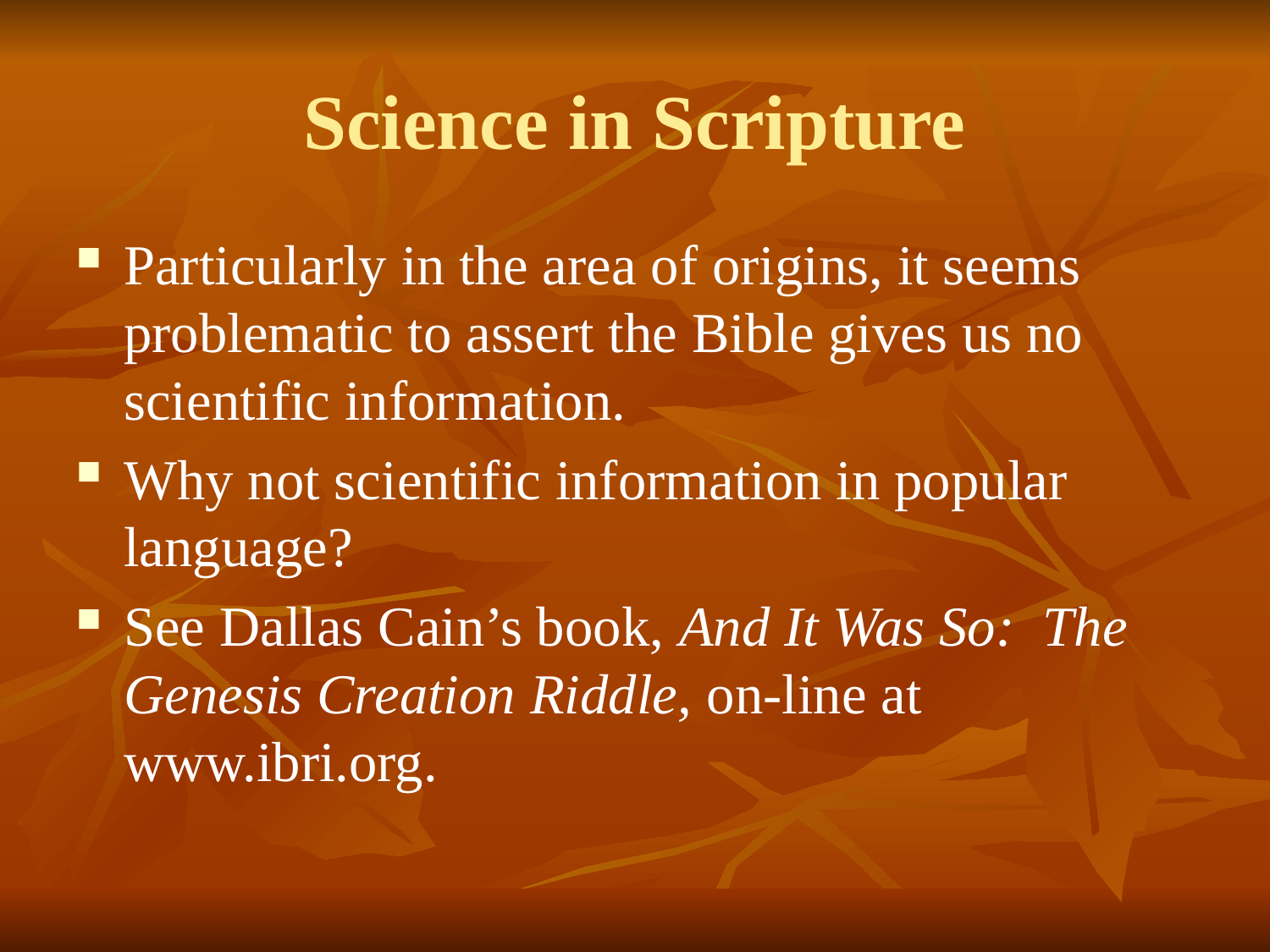

# Science in Scripture
Particularly in the area of origins, it seems problematic to assert the Bible gives us no scientific information.
Why not scientific information in popular language?
See Dallas Cain’s book, And It Was So:  The Genesis Creation Riddle, on-line at www.ibri.org.